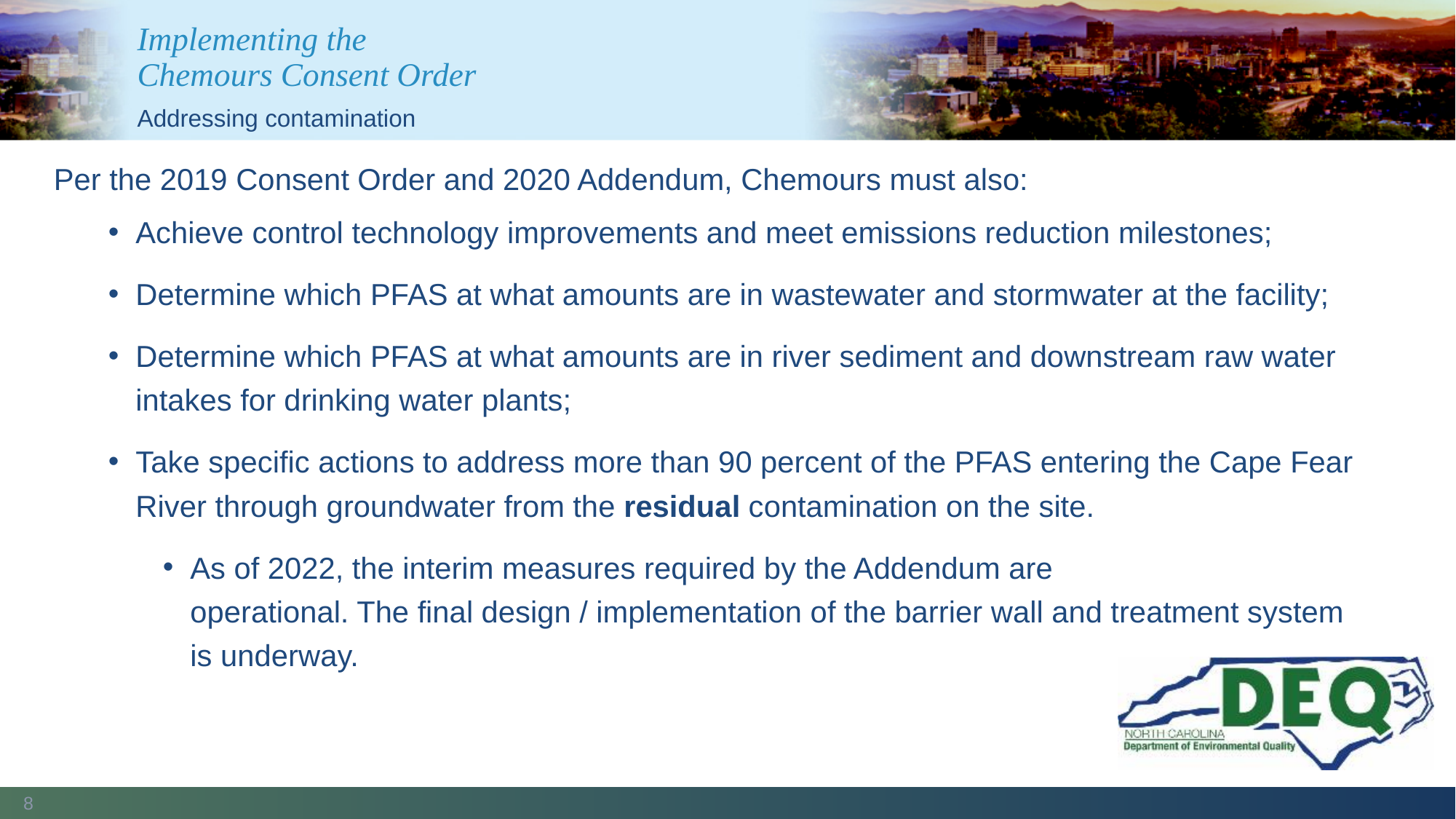

# Implementing the Chemours Consent Order
Addressing contamination
Per the 2019 Consent Order and 2020 Addendum, Chemours must also:
Achieve control technology improvements and meet emissions reduction milestones;
Determine which PFAS at what amounts are in wastewater and stormwater at the facility;
Determine which PFAS at what amounts are in river sediment and downstream raw water intakes for drinking water plants;
Take specific actions to address more than 90 percent of the PFAS entering the Cape Fear River through groundwater from the residual contamination on the site.
As of 2022, the interim measures required by the Addendum are
operational. The final design / implementation of the barrier wall and treatment system
is underway.
8